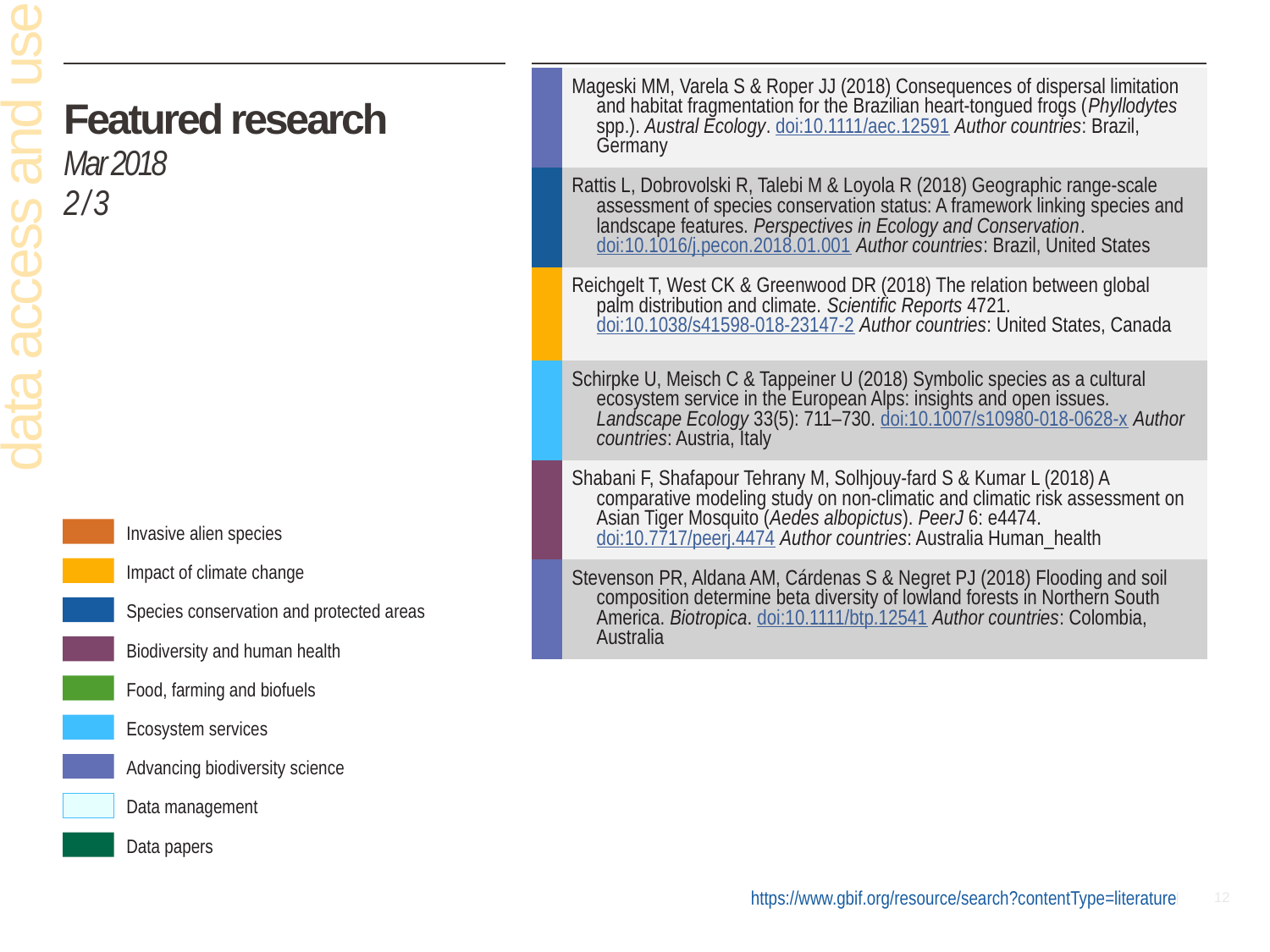

|  | Mageski MM, Varela S & Roper JJ (2018) Consequences of dispersal limitation and habitat fragmentation for the Brazilian heart‐tongued frogs (Phyllodytes spp.). Austral Ecology. doi:10.1111/aec.12591 Author countries: Brazil, Germany |
| --- | --- |
|  | Rattis L, Dobrovolski R, Talebi M & Loyola R (2018) Geographic range-scale assessment of species conservation status: A framework linking species and landscape features. Perspectives in Ecology and Conservation. doi:10.1016/j.pecon.2018.01.001 Author countries: Brazil, United States |
|  | Reichgelt T, West CK & Greenwood DR (2018) The relation between global palm distribution and climate. Scientific Reports 4721. doi:10.1038/s41598-018-23147-2 Author countries: United States, Canada |
|  | Schirpke U, Meisch C & Tappeiner U (2018) Symbolic species as a cultural ecosystem service in the European Alps: insights and open issues. Landscape Ecology 33(5): 711–730. doi:10.1007/s10980-018-0628-x Author countries: Austria, Italy |
|  | Shabani F, Shafapour Tehrany M, Solhjouy-fard S & Kumar L (2018) A comparative modeling study on non-climatic and climatic risk assessment on Asian Tiger Mosquito (Aedes albopictus). PeerJ 6: e4474. doi:10.7717/peerj.4474 Author countries: Australia Human\_health |
|  | Stevenson PR, Aldana AM, Cárdenas S & Negret PJ (2018) Flooding and soil composition determine beta diversity of lowland forests in Northern South America. Biotropica. doi:10.1111/btp.12541 Author countries: Colombia, Australia |
# Featured research Mar 2018 2 / 3
data access and use

Invasive alien species
Impact of climate change
Species conservation and protected areas
Biodiversity and human health
Food, farming and biofuels
Ecosystem services
Advancing biodiversity science
Data management
Data papers

https://www.gbif.org/resource/search?contentType=literature